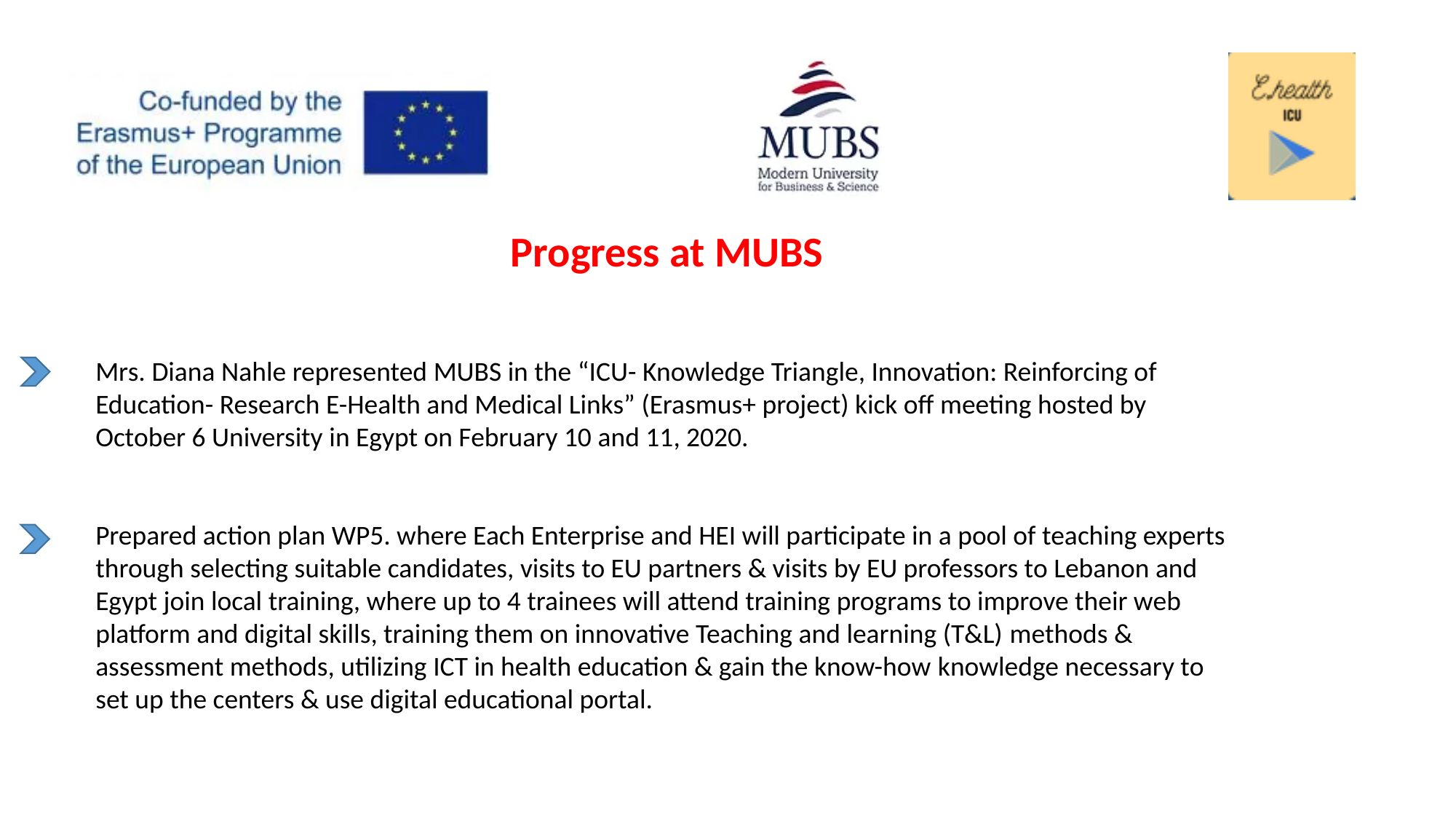

Progress at MUBS

Mrs. Diana Nahle represented MUBS in the “ICU- Knowledge Triangle, Innovation: Reinforcing of Education- Research E-Health and Medical Links” (Erasmus+ project) kick off meeting hosted by October 6 University in Egypt on February 10 and 11, 2020.

Prepared action plan WP5. where Each Enterprise and HEI will participate in a pool of teaching experts  through selecting suitable candidates, visits to EU partners & visits by EU professors to Lebanon and Egypt join local training, where up to 4 trainees will attend training programs to improve their web platform and digital skills, training them on innovative Teaching and learning (T&L) methods & assessment methods, utilizing ICT in health education & gain the know-how knowledge necessary to set up the centers & use digital educational portal.
​